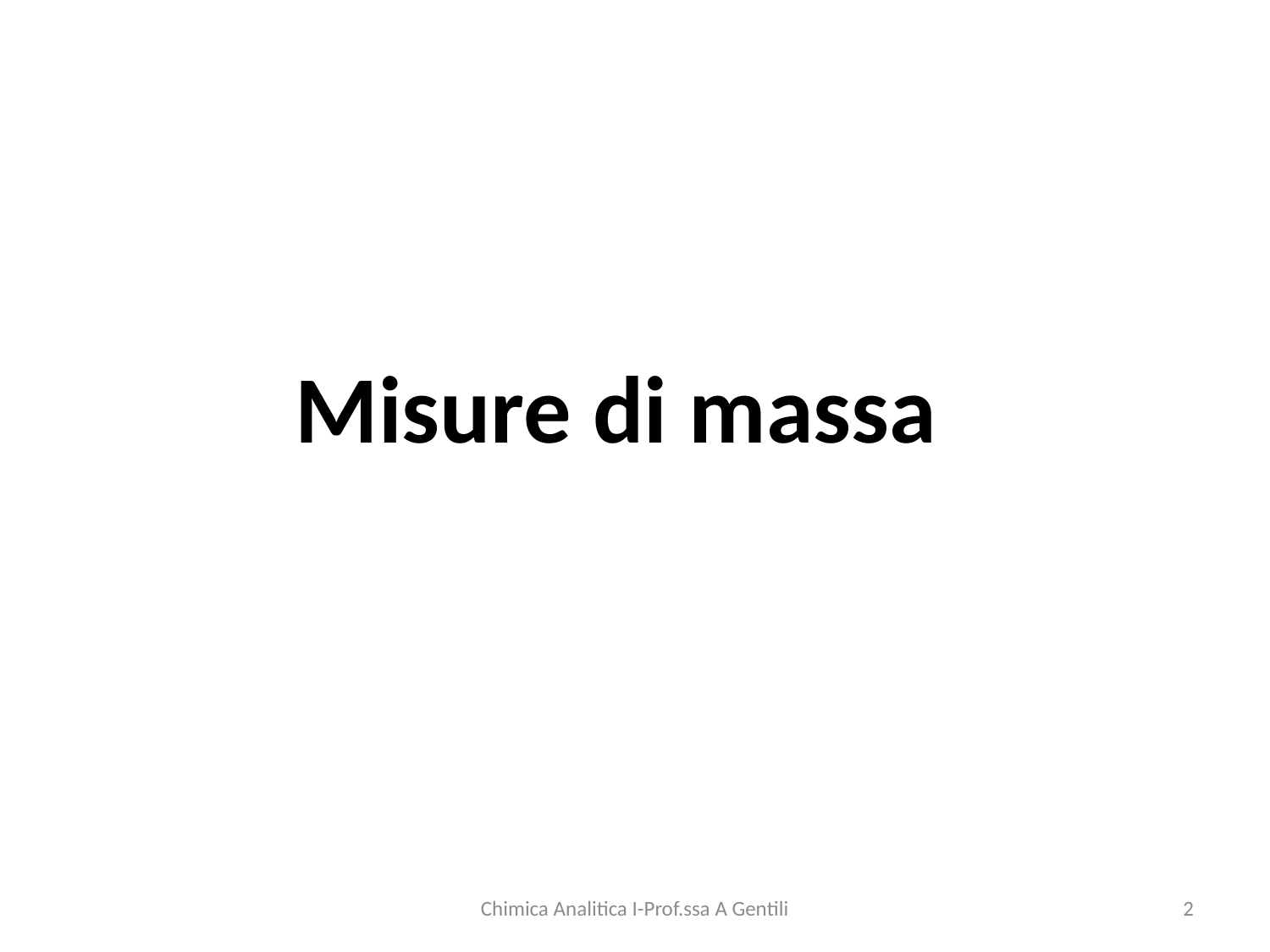

# Misure di massa
Chimica Analitica I-Prof.ssa A Gentili
2